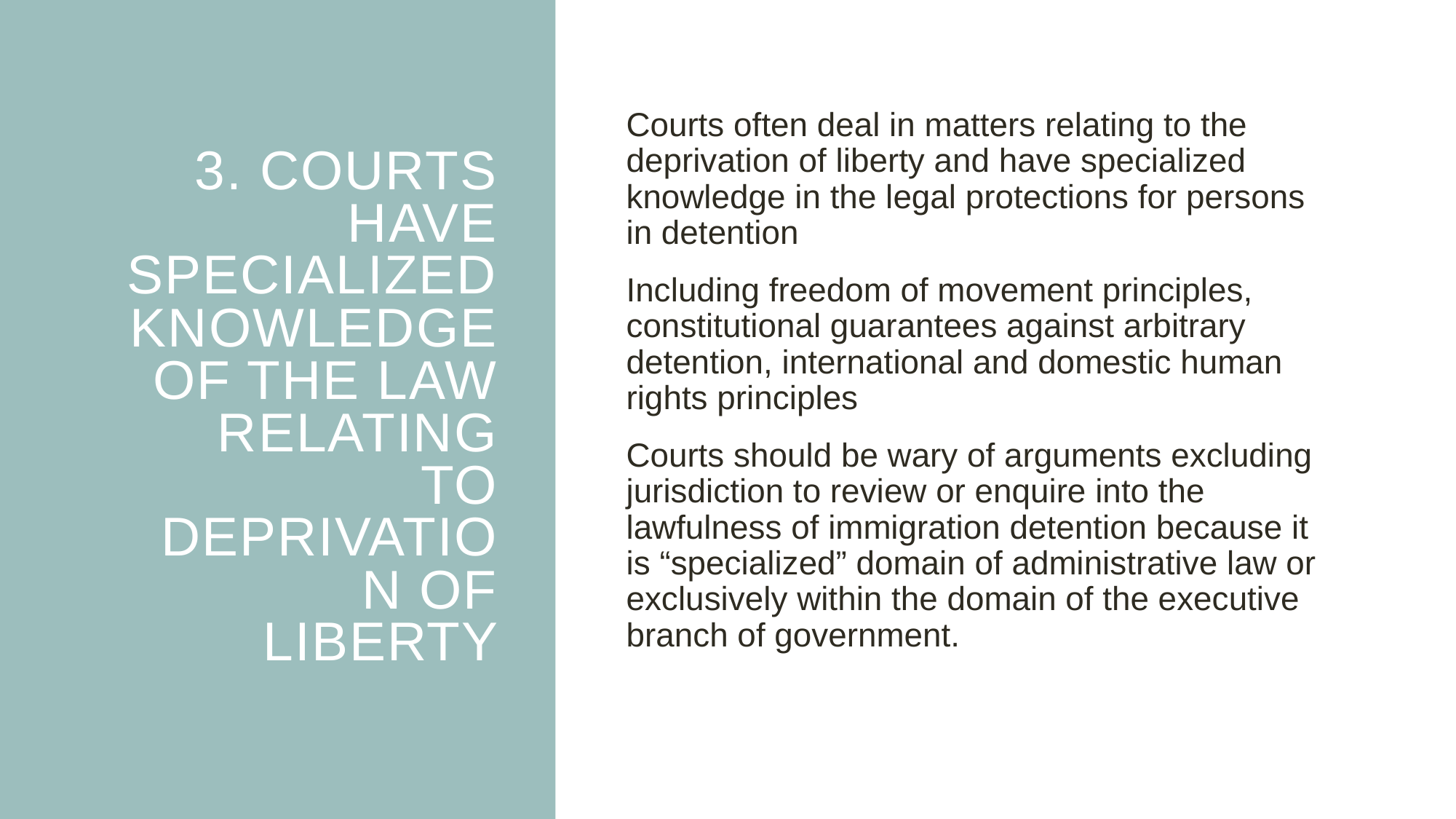

# 3. Courts have specialized knowledge of the law relating to deprivation of liberty
Courts often deal in matters relating to the deprivation of liberty and have specialized knowledge in the legal protections for persons in detention
Including freedom of movement principles, constitutional guarantees against arbitrary detention, international and domestic human rights principles
Courts should be wary of arguments excluding jurisdiction to review or enquire into the lawfulness of immigration detention because it is “specialized” domain of administrative law or exclusively within the domain of the executive branch of government.